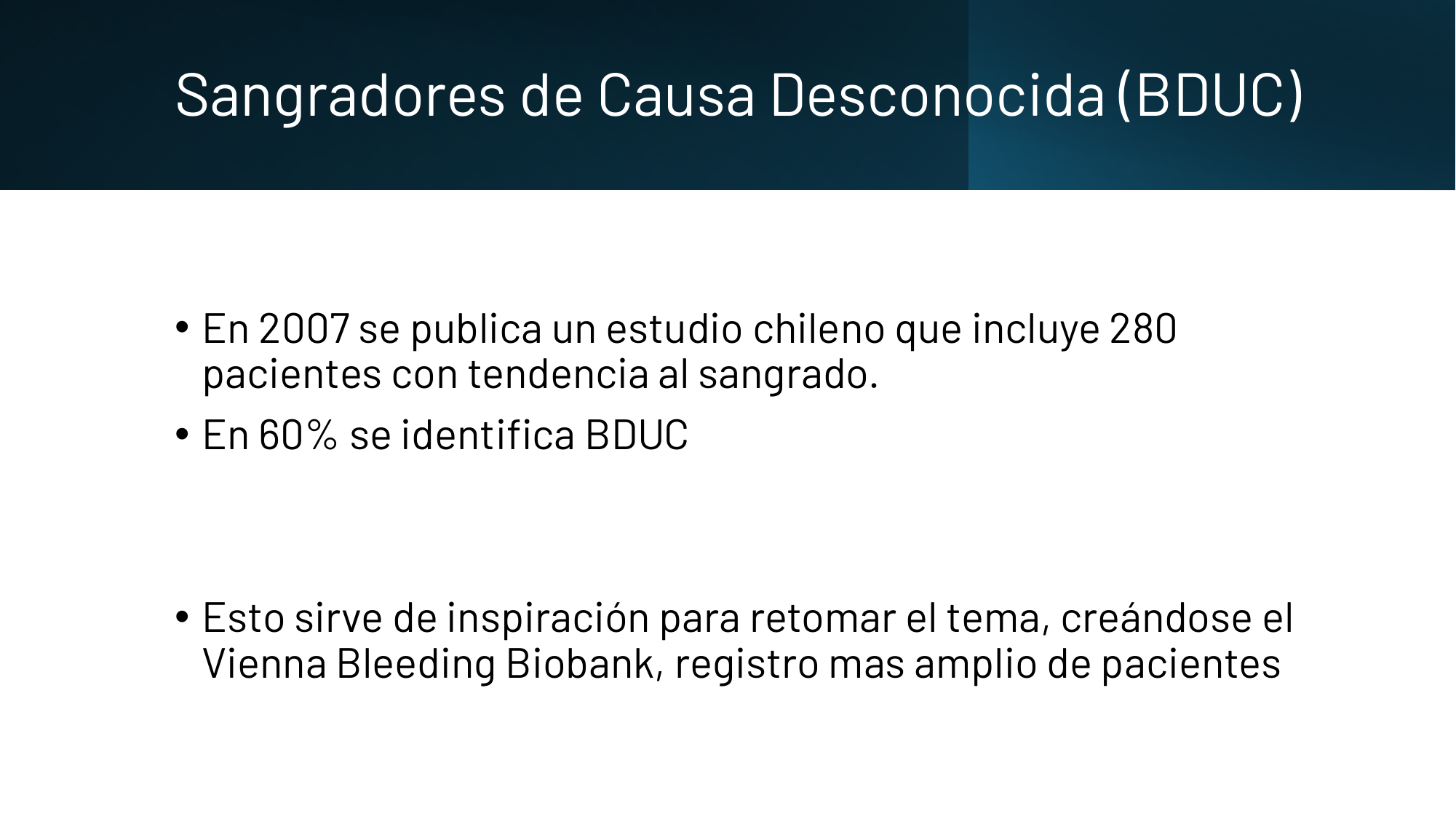

# Sangradores de Causa Desconocida (BDUC)
En 2007 se publica un estudio chileno que incluye 280 pacientes con tendencia al sangrado.
En 60% se identifica BDUC

Esto sirve de inspiración para retomar el tema, creándose el Vienna Bleeding Biobank, registro mas amplio de pacientes